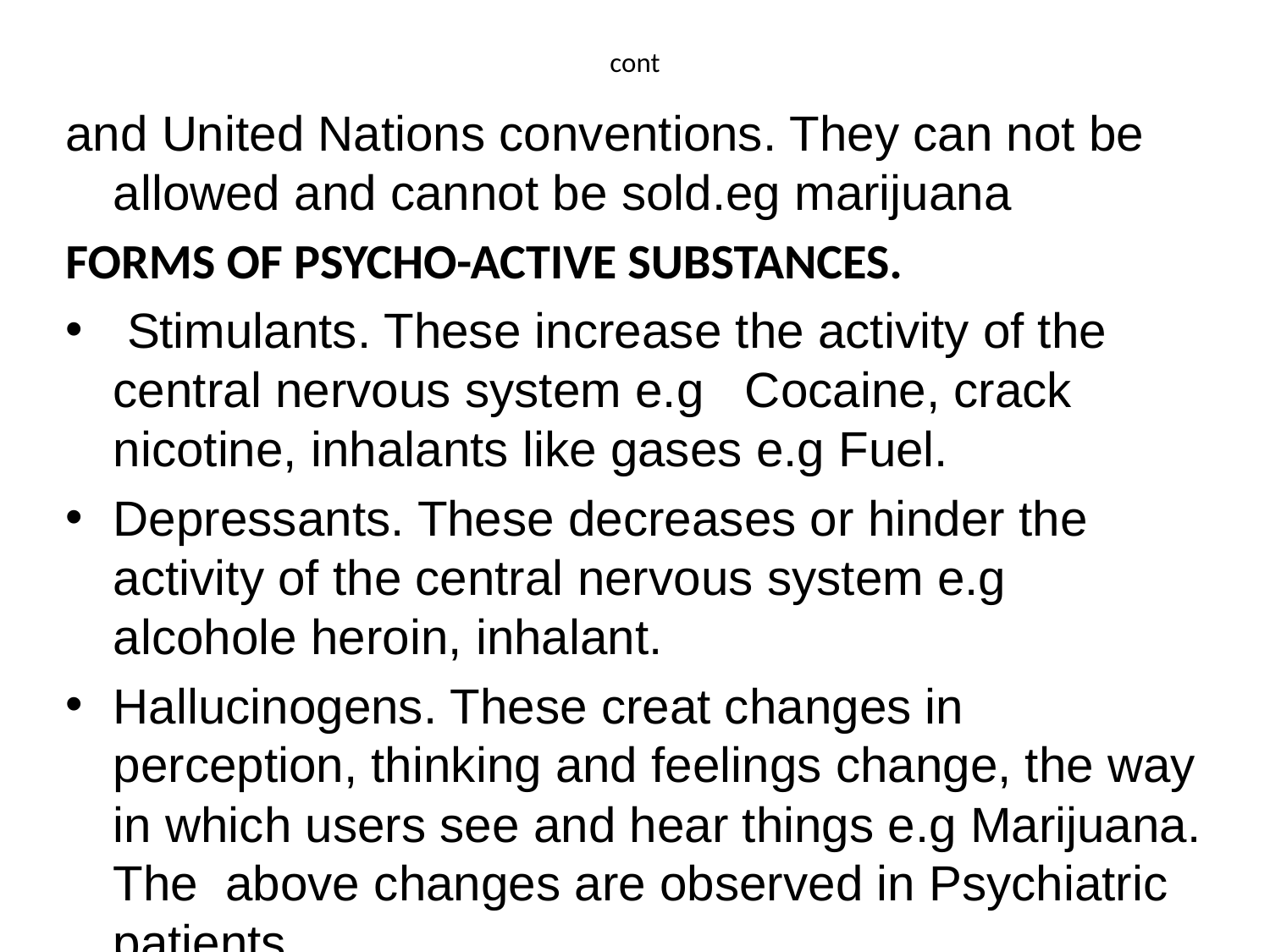

# cont
and United Nations conventions. They can not be allowed and cannot be sold.eg marijuana
FORMS OF PSYCHO-ACTIVE SUBSTANCES.
 Stimulants. These increase the activity of the central nervous system e.g   Cocaine, crack  nicotine, inhalants like gases e.g Fuel.
Depressants. These decreases or hinder the activity of the central nervous system e.g alcohole heroin, inhalant.
Hallucinogens. These creat changes in perception, thinking and feelings change, the way in which users see and hear things e.g Marijuana. The  above changes are observed in Psychiatric patients.